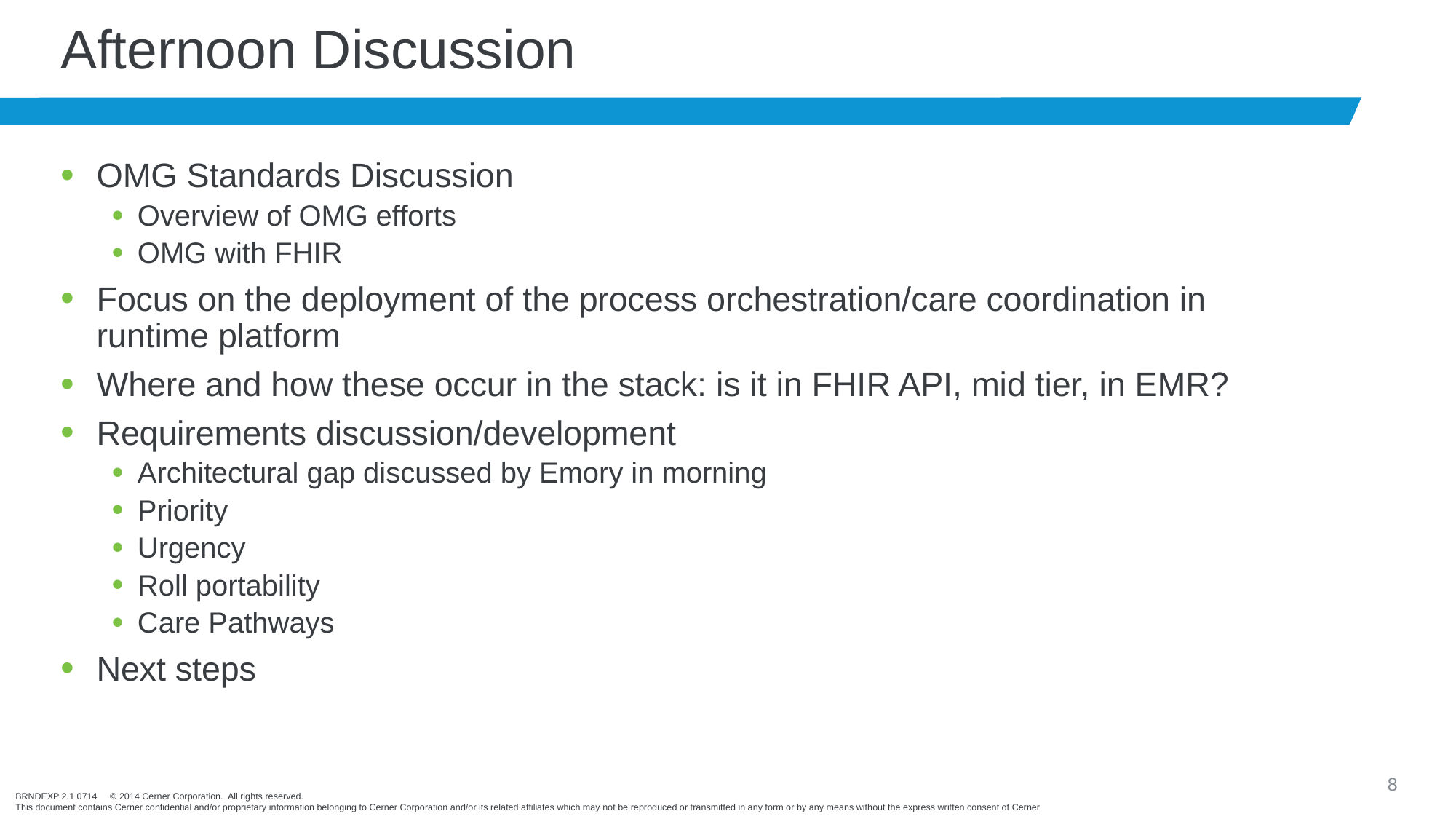

# Afternoon Discussion
OMG Standards Discussion
Overview of OMG efforts
OMG with FHIR
Focus on the deployment of the process orchestration/care coordination in runtime platform
Where and how these occur in the stack: is it in FHIR API, mid tier, in EMR?
Requirements discussion/development
Architectural gap discussed by Emory in morning
Priority
Urgency
Roll portability
Care Pathways
Next steps